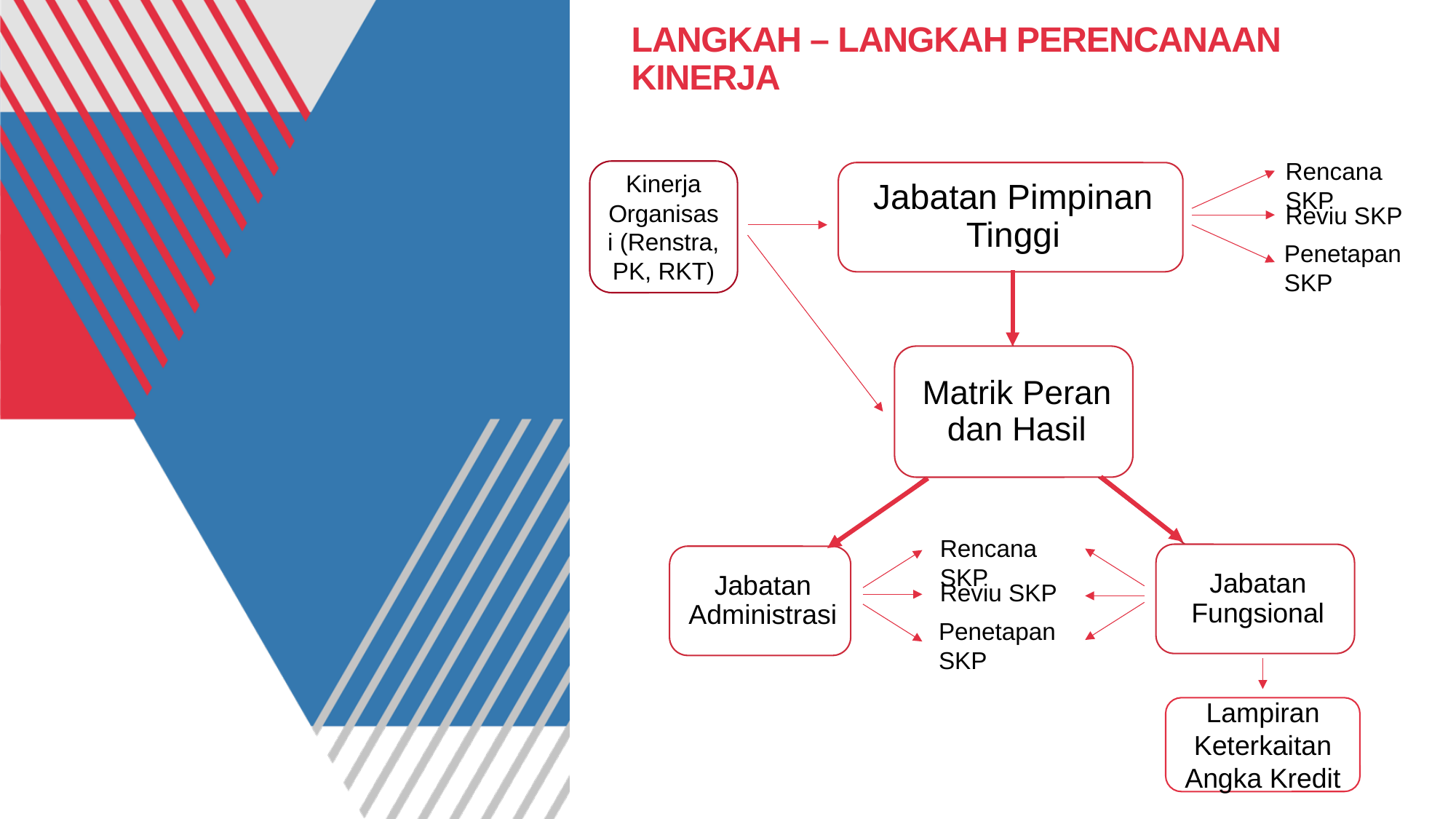

# LANGKAH – LANGKAH PERENCANAAN KINERJA
Matrik Peran dan Hasil
Jabatan Pimpinan Tinggi
Jabatan Fungsional
Jabatan Administrasi
Rencana SKP
Reviu SKP
Penetapan SKP
Kinerja Organisasi (Renstra, PK, RKT)
Rencana SKP
Reviu SKP
Penetapan SKP
Lampiran Keterkaitan Angka Kredit